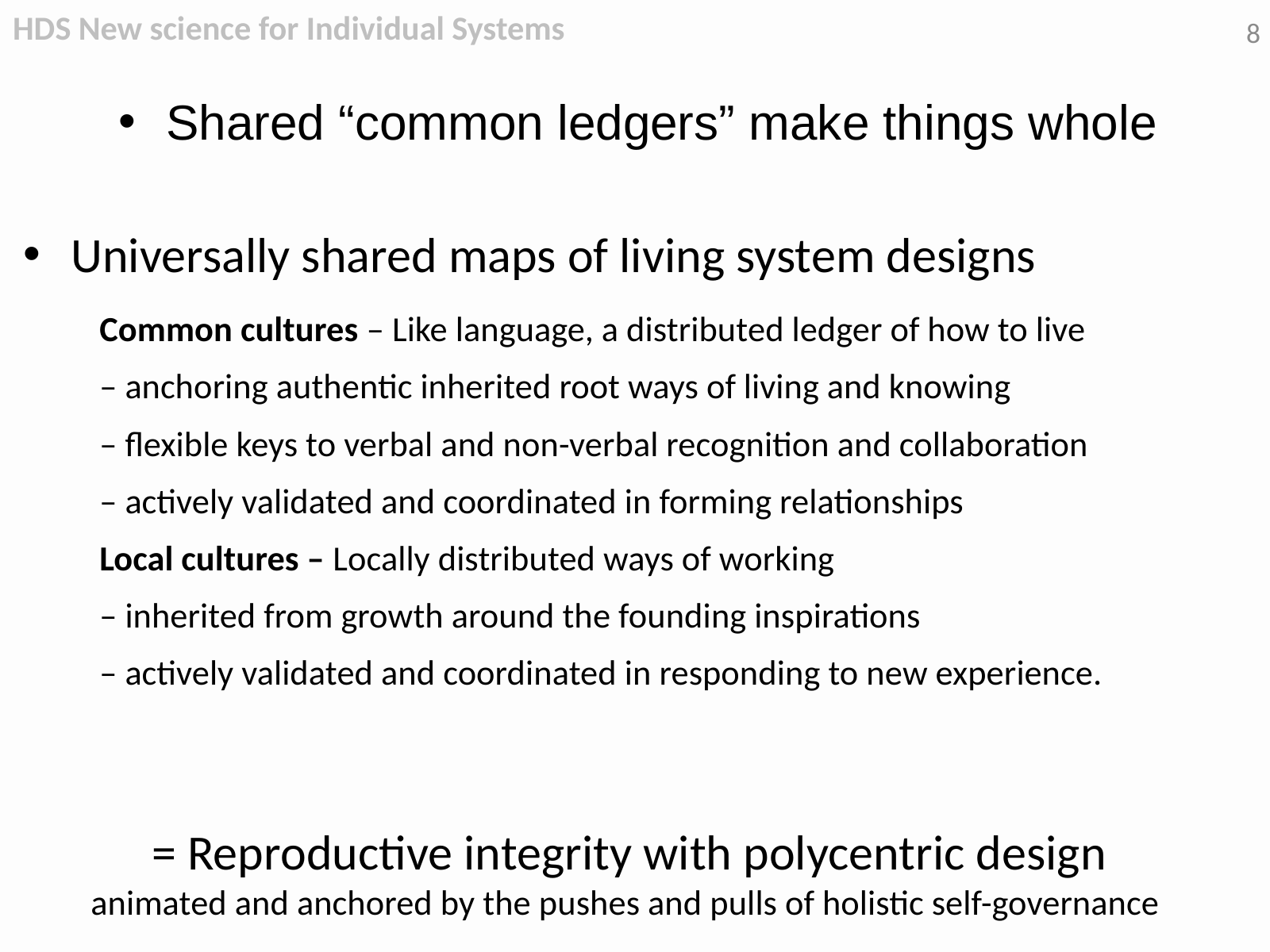

HDS New science for Individual Systems
8
Shared “common ledgers” make things whole
Universally shared maps of living system designs
Common cultures – Like language, a distributed ledger of how to live
– anchoring authentic inherited root ways of living and knowing
– flexible keys to verbal and non-verbal recognition and collaboration
– actively validated and coordinated in forming relationships
Local cultures – Locally distributed ways of working
– inherited from growth around the founding inspirations
– actively validated and coordinated in responding to new experience.

= Reproductive integrity with polycentric design
animated and anchored by the pushes and pulls of holistic self-governance